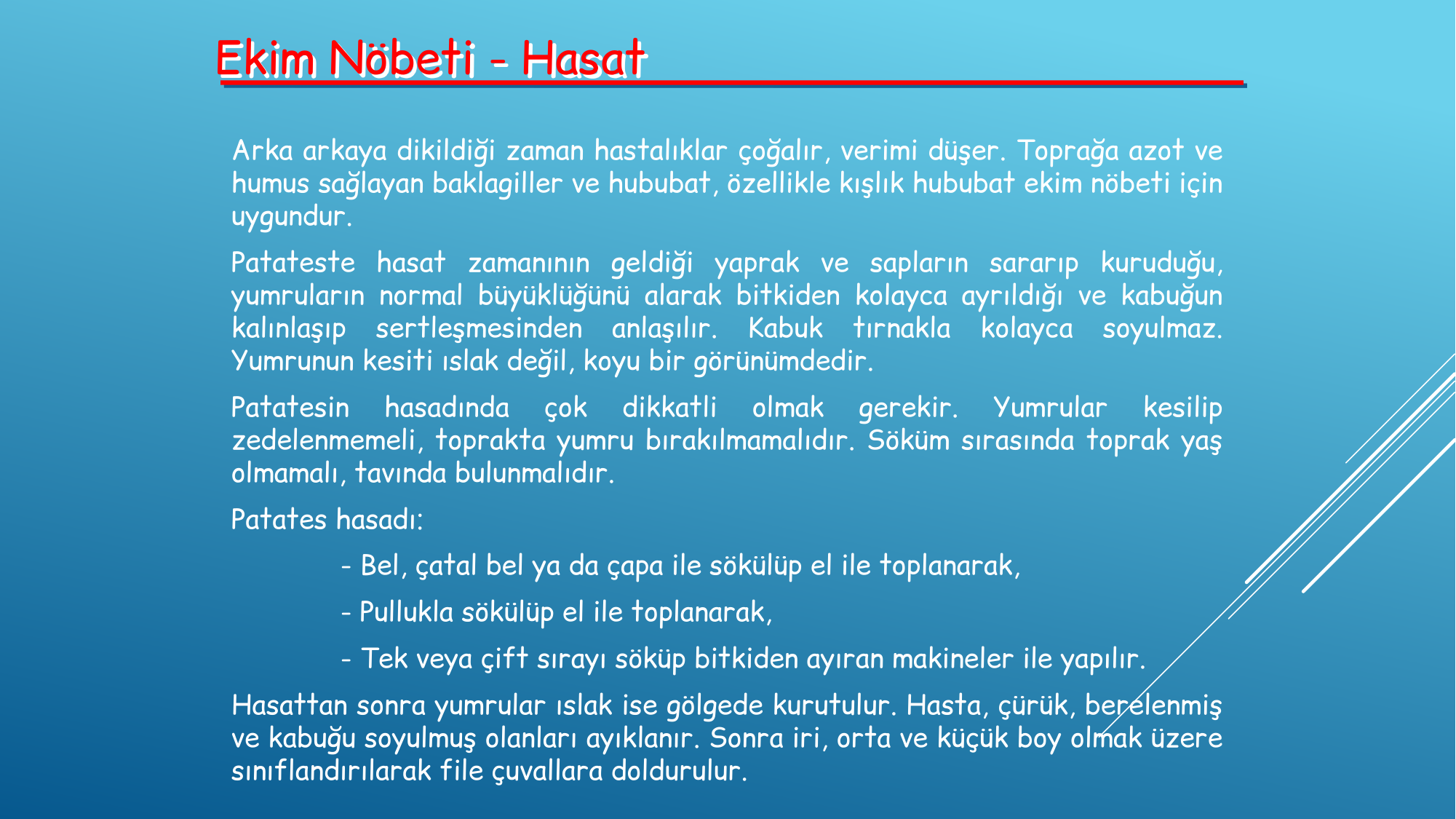

Ekim Nöbeti - Hasat

Arka arkaya dikildiği zaman hastalıklar çoğalır, verimi düşer. Toprağa azot ve humus sağlayan baklagiller ve hububat, özellikle kışlık hububat ekim nöbeti için uygundur.
Patateste hasat zamanının geldiği yaprak ve sapların sararıp kuruduğu, yumruların normal büyüklüğünü alarak bitkiden kolayca ayrıldığı ve kabuğun kalınlaşıp sertleşmesinden anlaşılır. Kabuk tırnakla kolayca soyulmaz. Yumrunun kesiti ıslak değil, koyu bir görünümdedir.
Patatesin hasadında çok dikkatli olmak gerekir. Yumrular kesilip zedelenmemeli, toprakta yumru bırakılmamalıdır. Söküm sırasında toprak yaş olmamalı, tavında bulunmalıdır.
Patates hasadı:
	- Bel, çatal bel ya da çapa ile sökülüp el ile toplanarak,
	- Pullukla sökülüp el ile toplanarak,
	- Tek veya çift sırayı söküp bitkiden ayıran makineler ile yapılır.
Hasattan sonra yumrular ıslak ise gölgede kurutulur. Hasta, çürük, berelenmiş ve kabuğu soyulmuş olanları ayıklanır. Sonra iri, orta ve küçük boy olmak üzere sınıflandırılarak file çuvallara doldurulur.